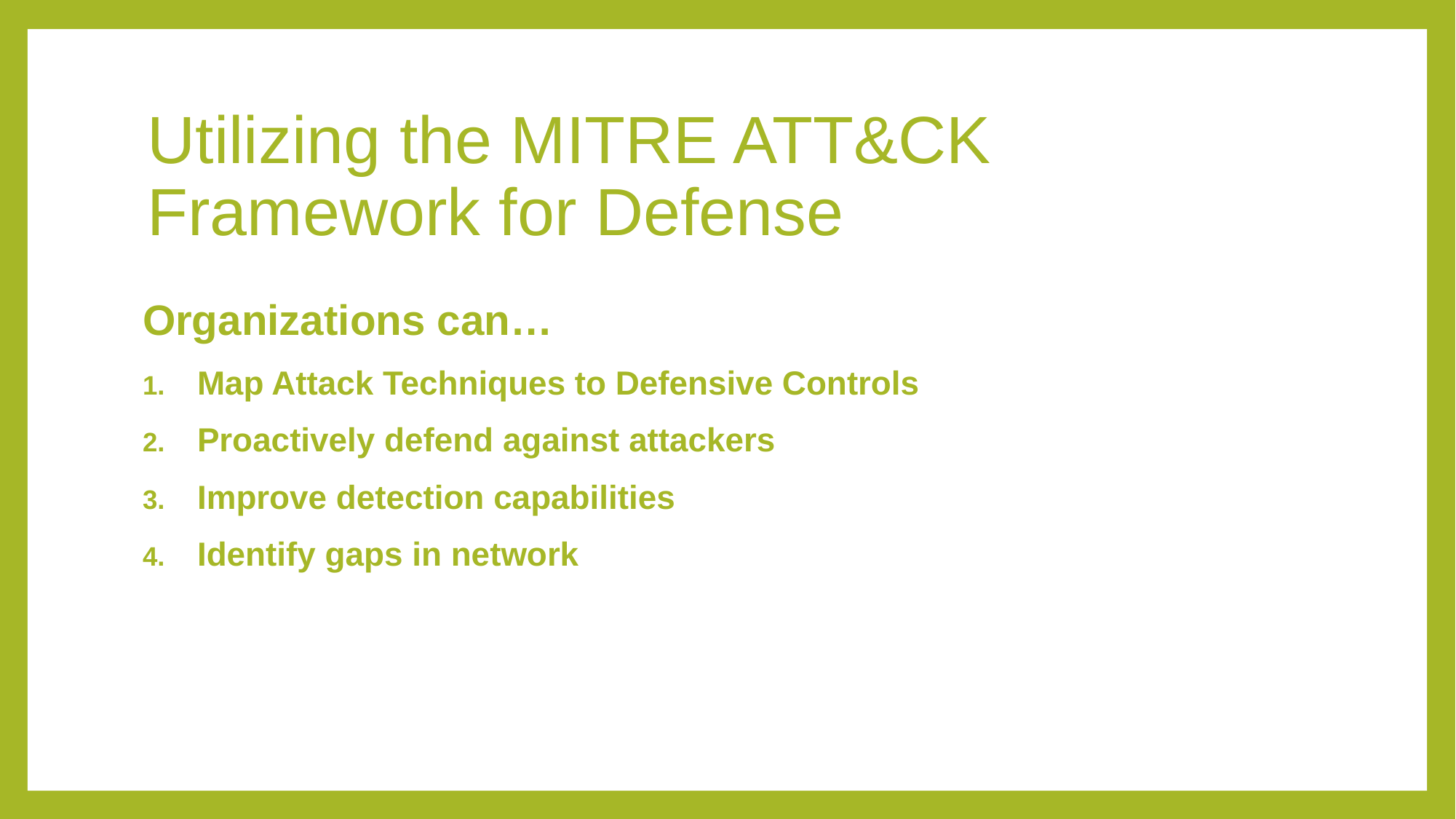

# Utilizing the MITRE ATT&CK Framework for Defense
Organizations can…
Map Attack Techniques to Defensive Controls
Proactively defend against attackers
Improve detection capabilities
Identify gaps in network